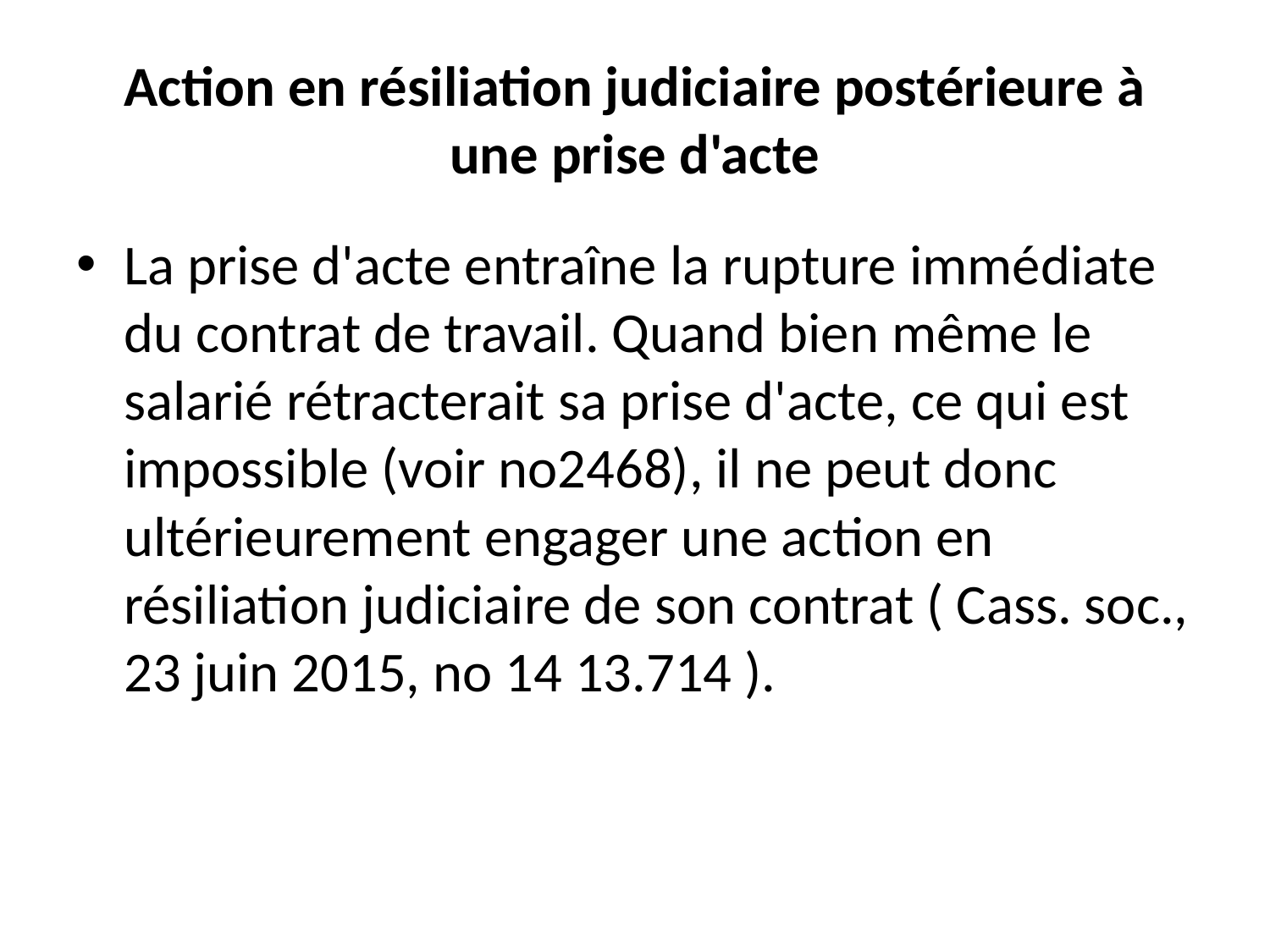

# Action en résiliation judiciaire postérieure à une prise d'acte
La prise d'acte entraîne la rupture immédiate du contrat de travail. Quand bien même le salarié rétracterait sa prise d'acte, ce qui est impossible (voir no2468), il ne peut donc ultérieurement engager une action en résiliation judiciaire de son contrat ( Cass. soc., 23 juin 2015, no 14 13.714 ).